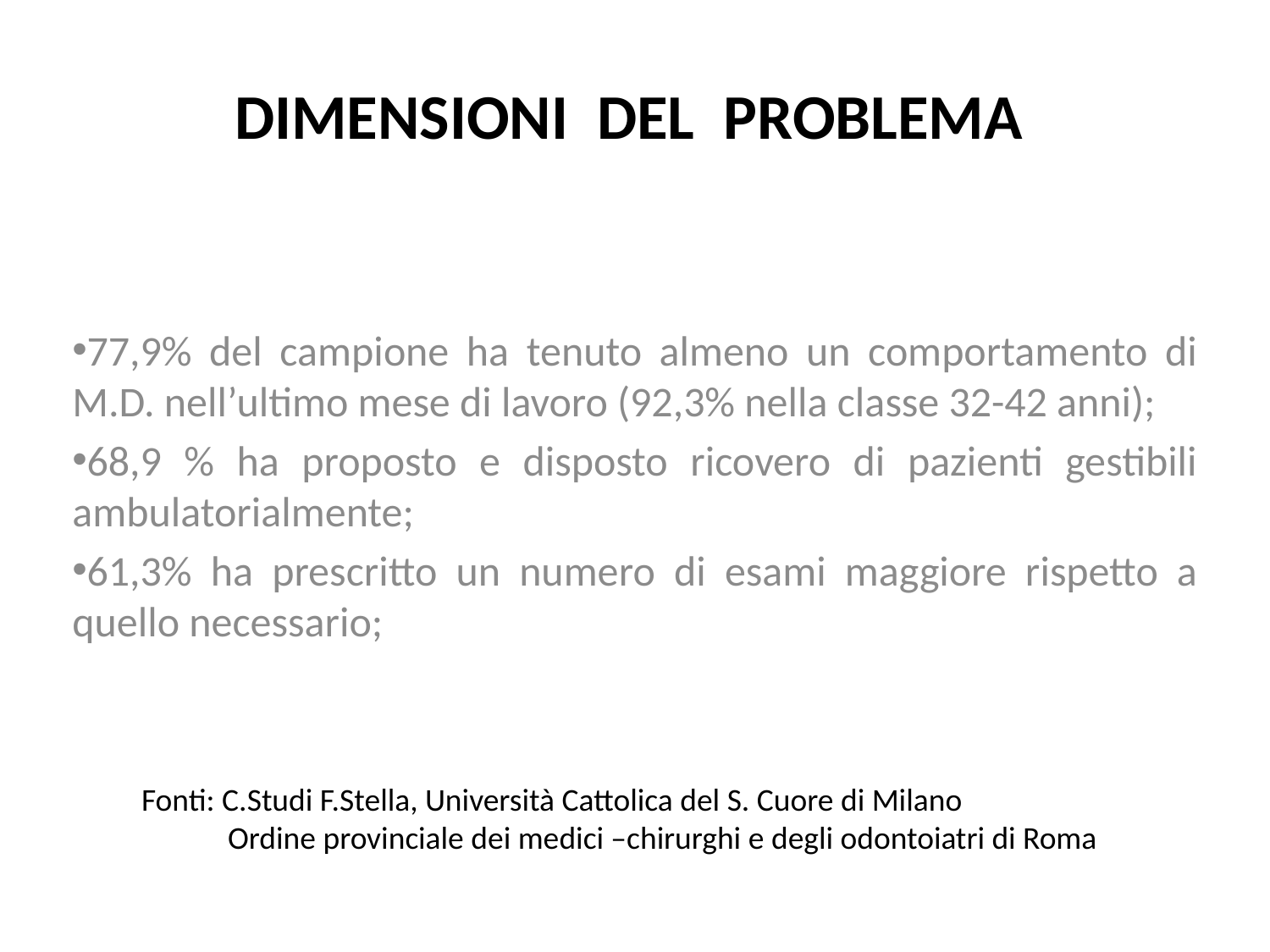

# DIMENSIONI  DEL  PROBLEMA
77,9% del campione ha tenuto almeno un comportamento di M.D. nell’ultimo mese di lavoro (92,3% nella classe 32-42 anni);
68,9 % ha proposto e disposto ricovero di pazienti gestibili ambulatorialmente;
61,3% ha prescritto un numero di esami maggiore rispetto a quello necessario;

Fonti: C.Studi F.Stella, Università Cattolica del S. Cuore di Milano
            Ordine provinciale dei medici –chirurghi e degli odontoiatri di Roma